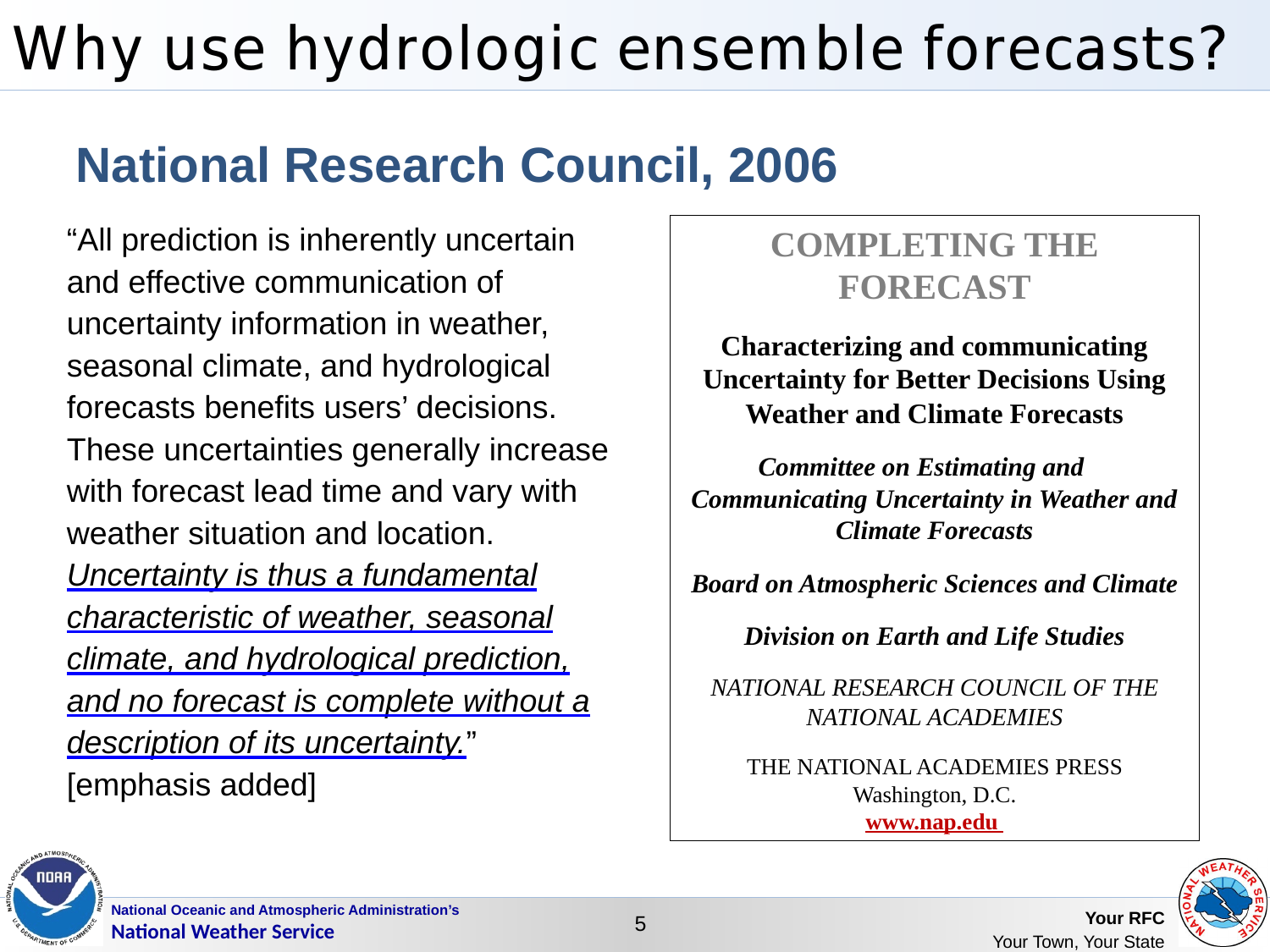

Why use hydrologic ensemble forecasts?
National Research Council, 2006
“All prediction is inherently uncertain and effective communication of uncertainty information in weather, seasonal climate, and hydrological forecasts benefits users’ decisions. These uncertainties generally increase with forecast lead time and vary with weather situation and location. Uncertainty is thus a fundamental characteristic of weather, seasonal climate, and hydrological prediction, and no forecast is complete without a description of its uncertainty.” [emphasis added]
COMPLETING THE FORECAST
Characterizing and communicating Uncertainty for Better Decisions Using Weather and Climate Forecasts
Committee on Estimating and     Communicating Uncertainty in Weather and Climate Forecasts
Board on Atmospheric Sciences and Climate
Division on Earth and Life Studies
NATIONAL RESEARCH COUNCIL OF THE NATIONAL ACADEMIES
THE NATIONAL ACADEMIES PRESS
Washington, D.C.
www.nap.edu